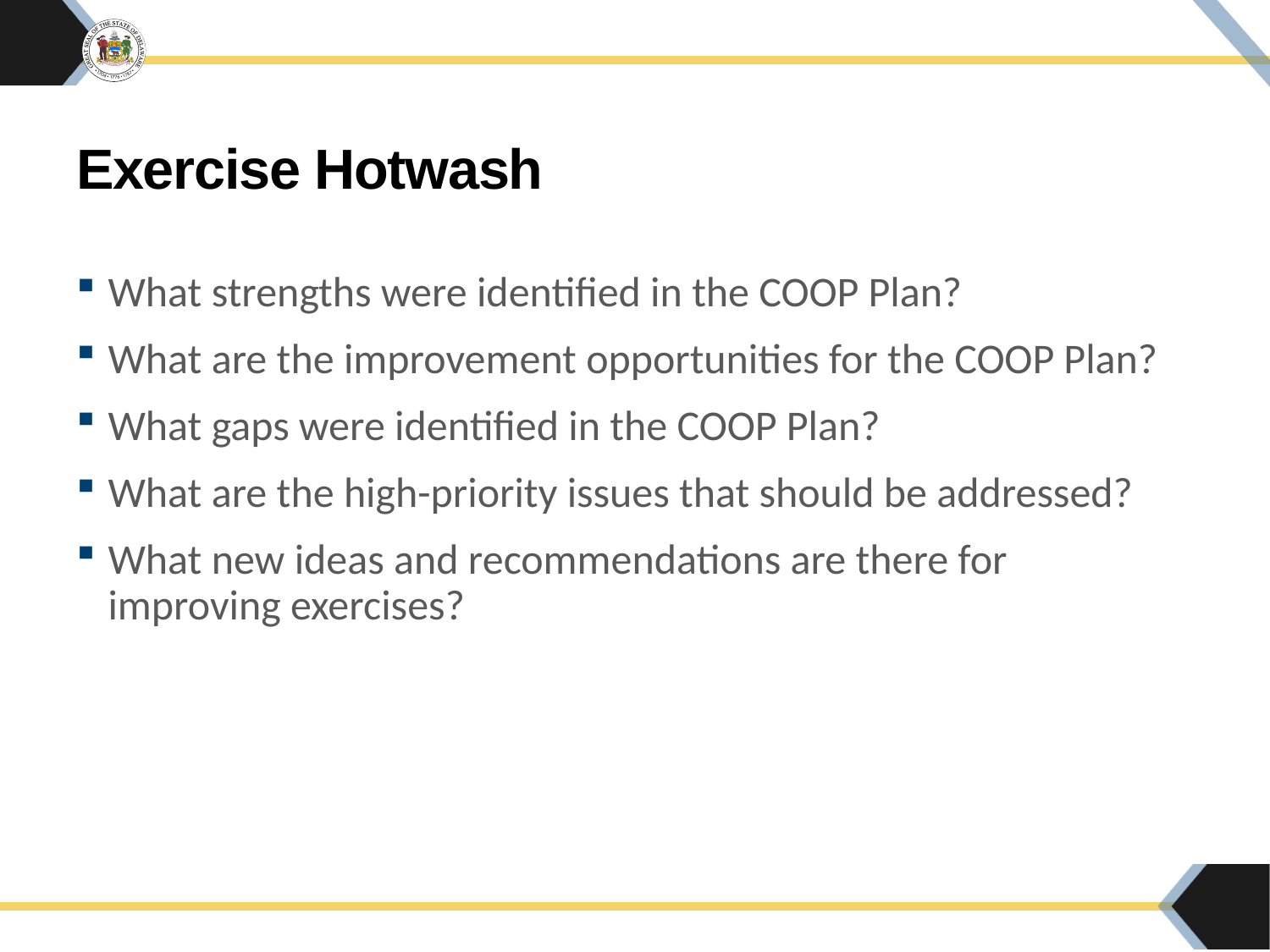

# Exercise Hotwash
What strengths were identified in the COOP Plan?
What are the improvement opportunities for the COOP Plan?
What gaps were identified in the COOP Plan?
What are the high-priority issues that should be addressed?
What new ideas and recommendations are there for improving exercises?